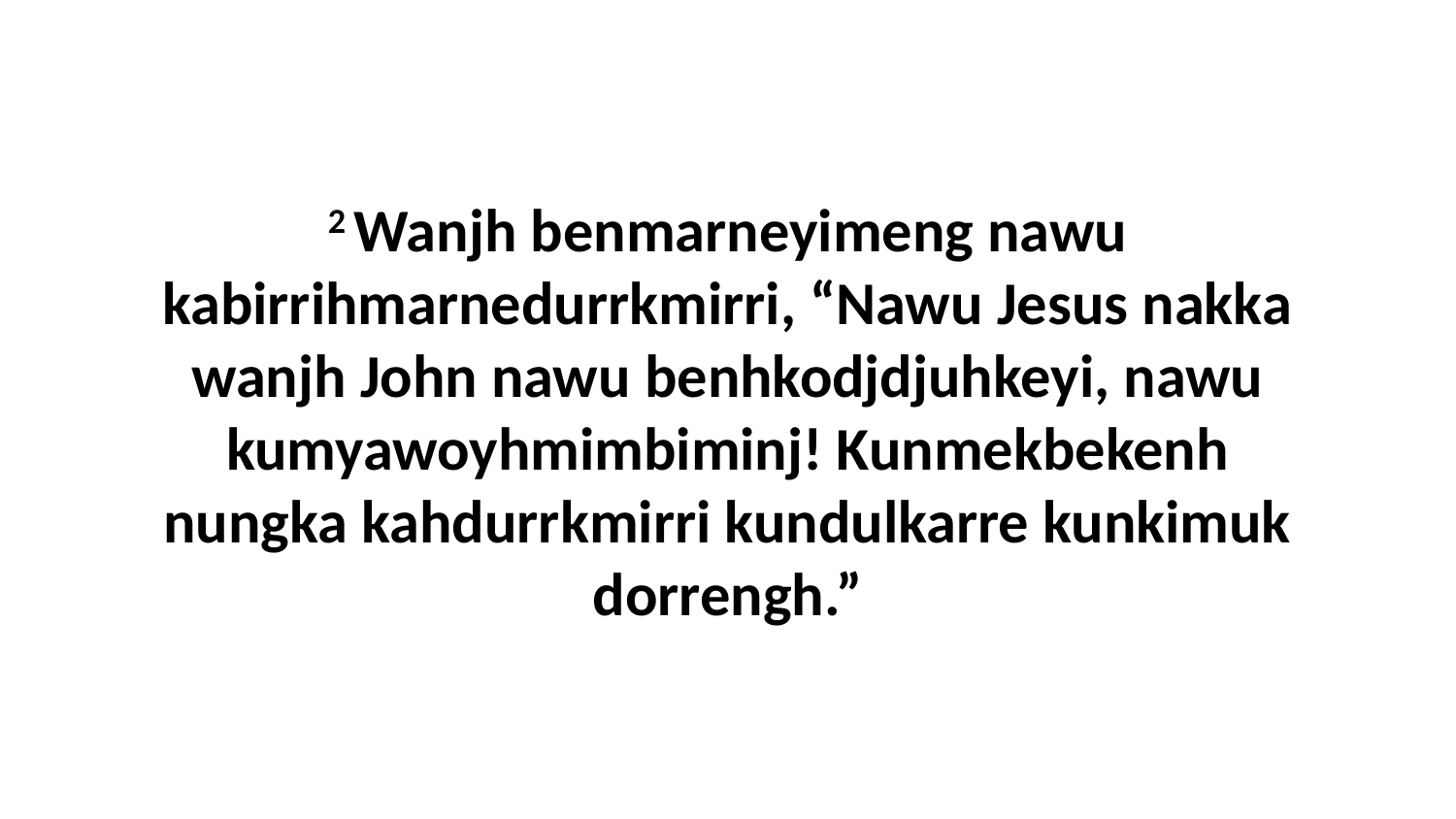

2 Wanjh benmarneyimeng nawu kabirrihmarnedurrkmirri, “Nawu Jesus nakka wanjh John nawu benhkodjdjuhkeyi, nawu kumyawoyhmimbiminj! Kunmekbekenh nungka kahdurrkmirri kundulkarre kunkimuk dorrengh.”